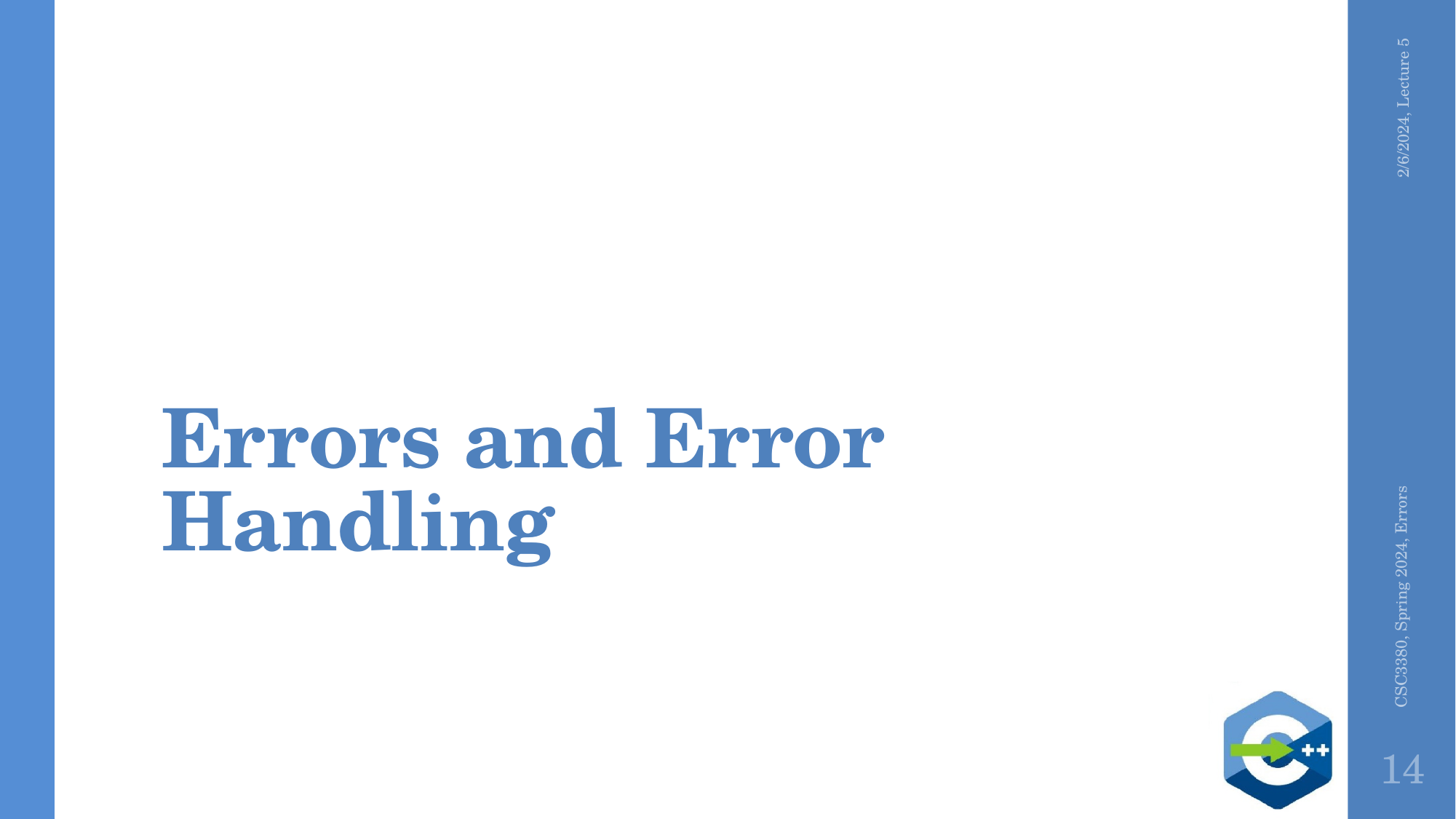

# Errors and Error Handling
2/6/2024, Lecture 5
CSC3380, Spring 2024, Errors

14